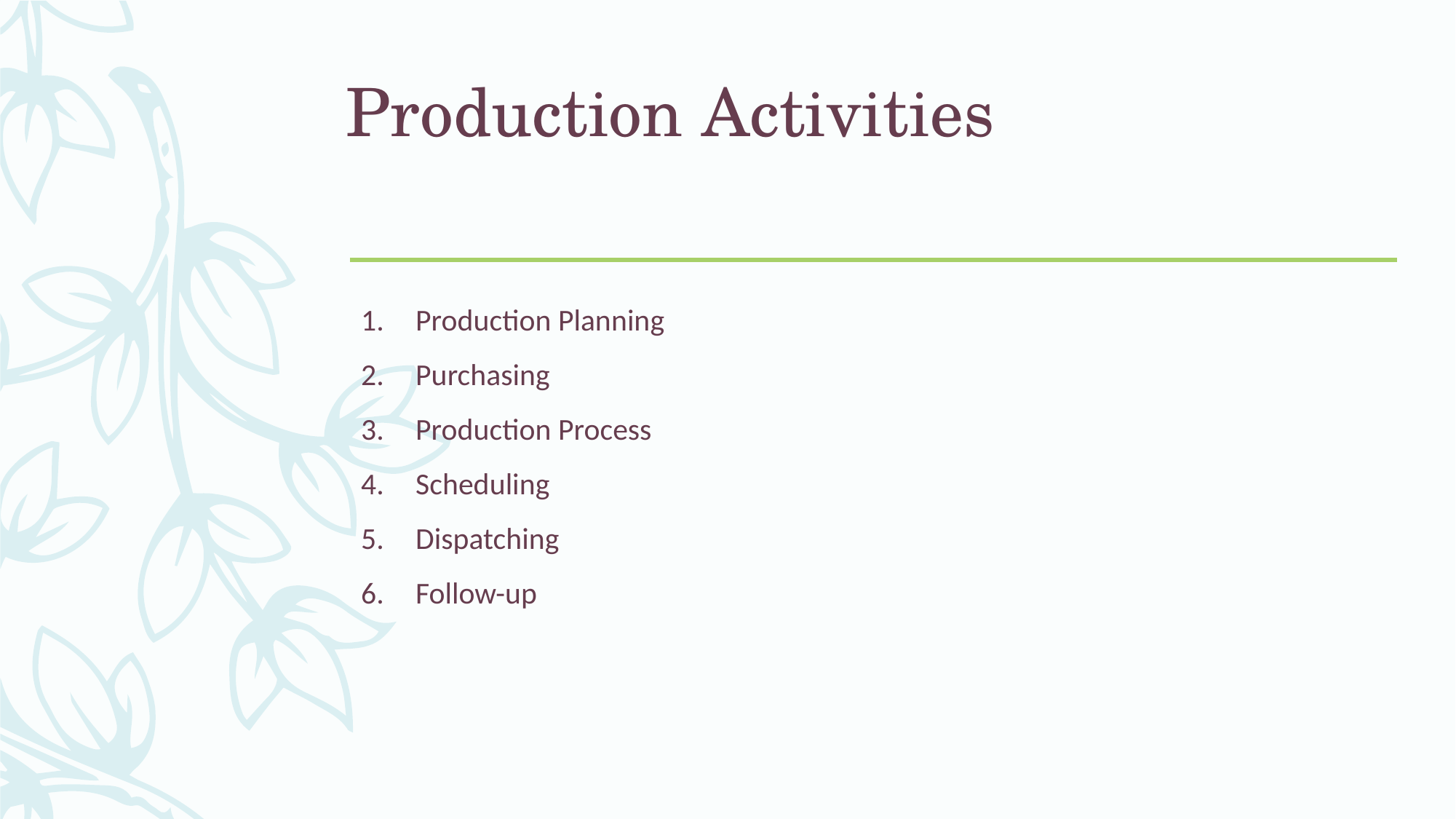

# Production Activities
Production Planning
Purchasing
Production Process
Scheduling
Dispatching
Follow-up